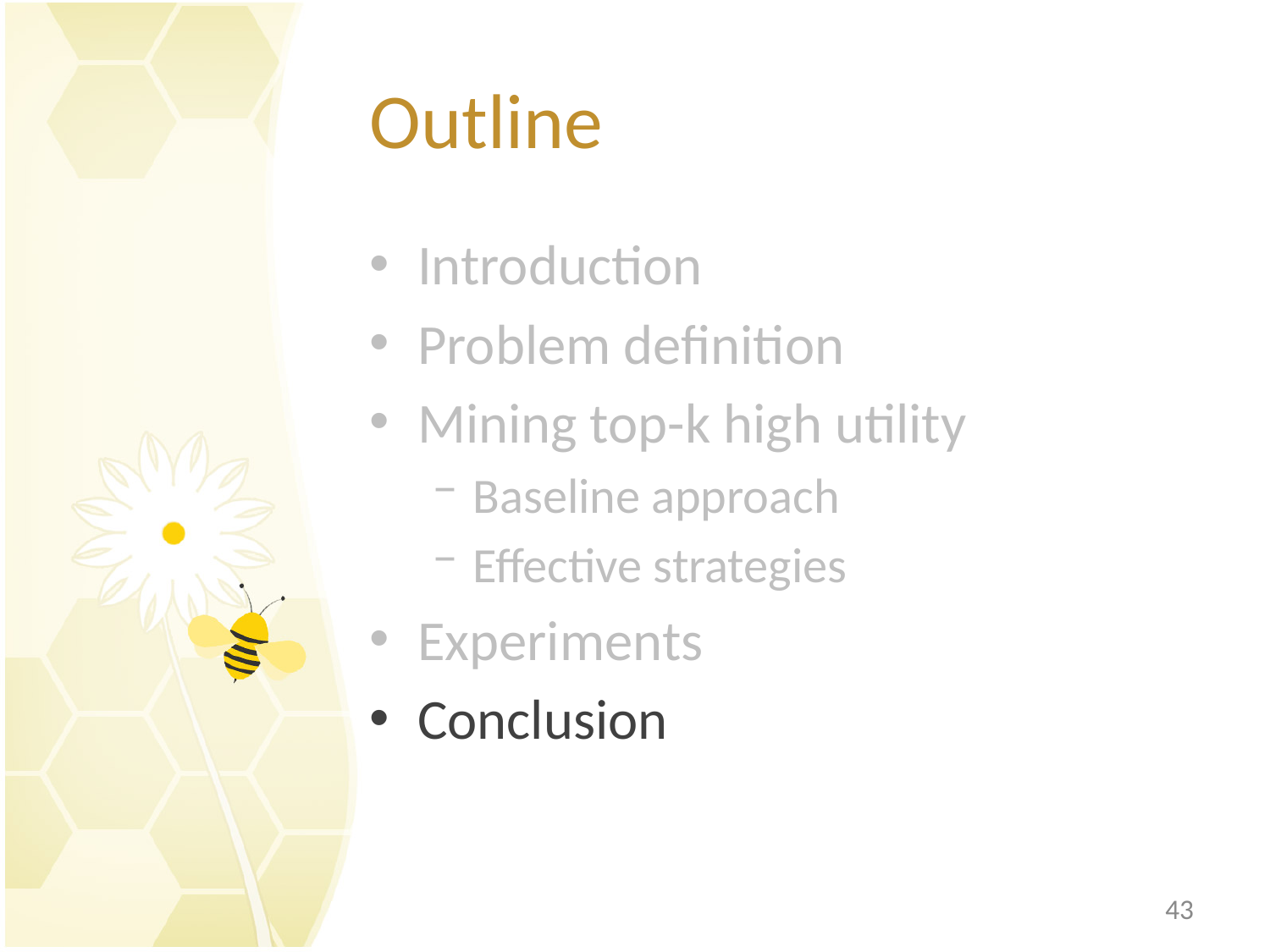

# Outline
Introduction
Problem definition
Mining top-k high utility
Baseline approach
Effective strategies
Experiments
Conclusion

43